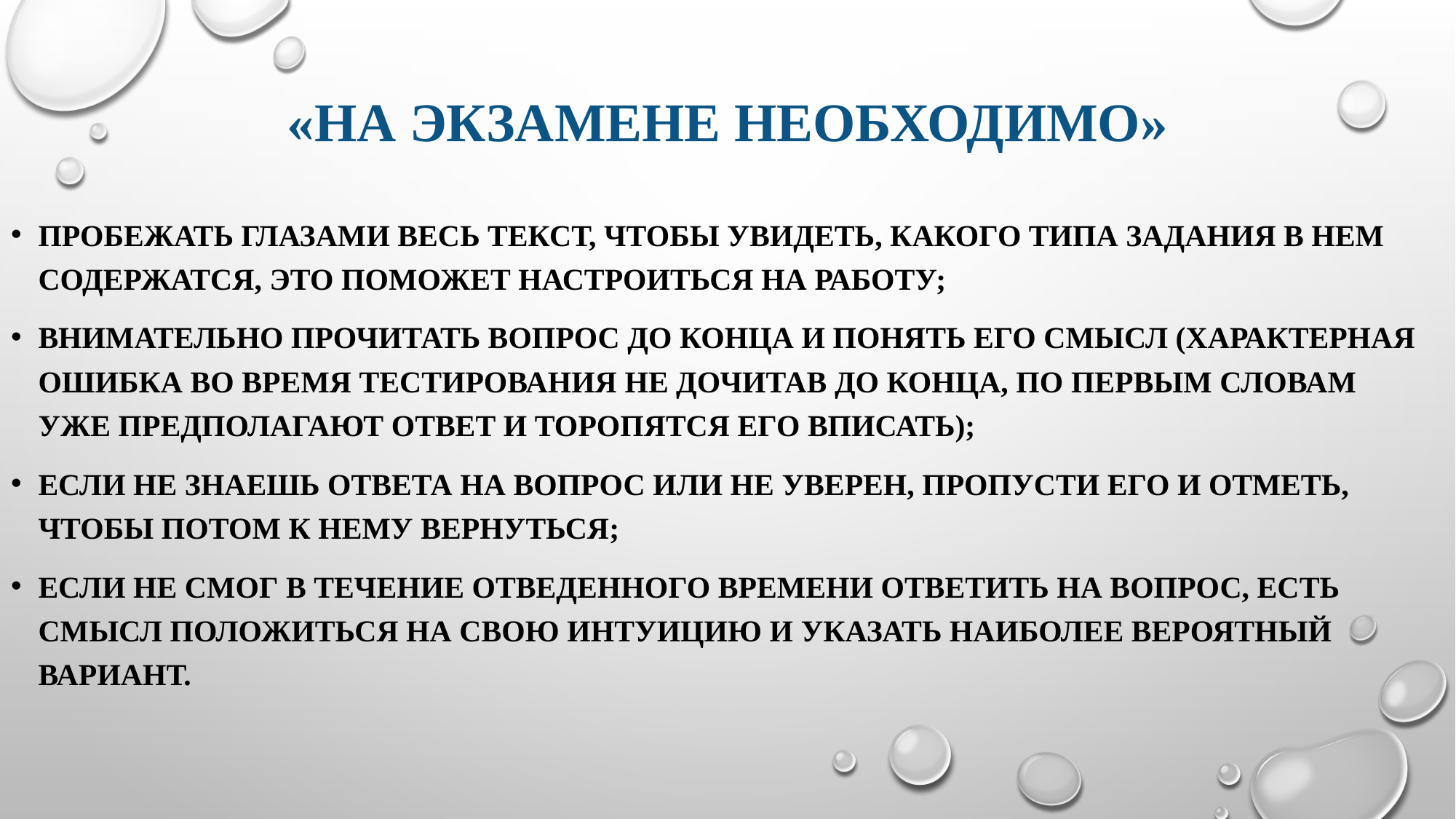

# «На экзамене необходимо»

Пробежать глазами весь текст, чтобы увидеть, какого типа задания в нем содержатся, это поможет настроиться на работу;
Внимательно прочитать вопрос до конца и понять его смысл (характерная ошибка во время тестирования не дочитав до конца, по первым словам уже предполагают ответ и торопятся его вписать);
Если не знаешь ответа на вопрос или не уверен, пропусти его и отметь, чтобы потом к нему вернуться;
Если не смог в течение отведенного времени ответить на вопрос, есть смысл положиться на свою интуицию и указать наиболее вероятный вариант.